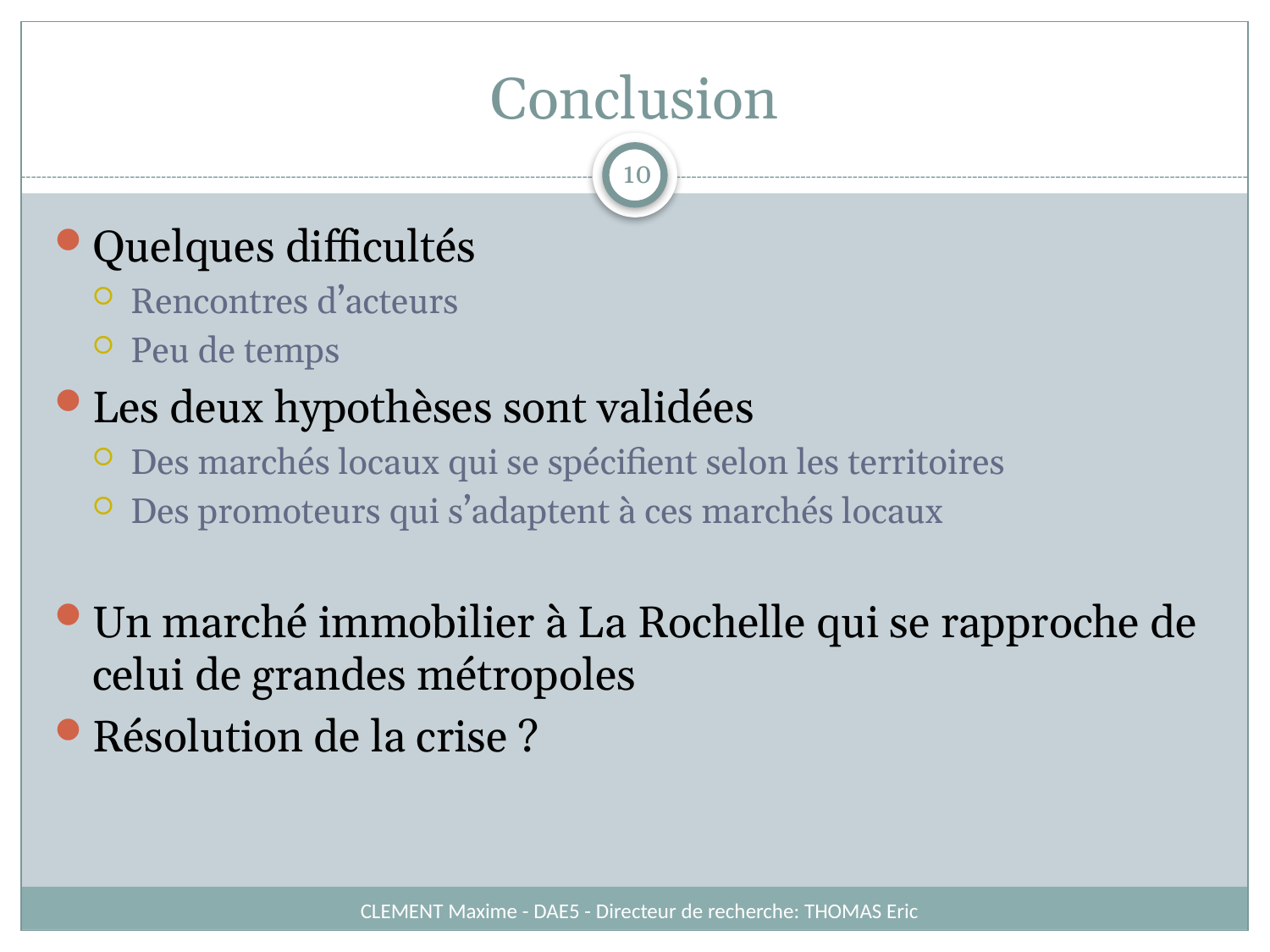

# Conclusion
10
Quelques difficultés
Rencontres d’acteurs
Peu de temps
Les deux hypothèses sont validées
Des marchés locaux qui se spécifient selon les territoires
Des promoteurs qui s’adaptent à ces marchés locaux

Un marché immobilier à La Rochelle qui se rapproche de celui de grandes métropoles
Résolution de la crise ?
CLEMENT Maxime - DAE5 - Directeur de recherche: THOMAS Eric